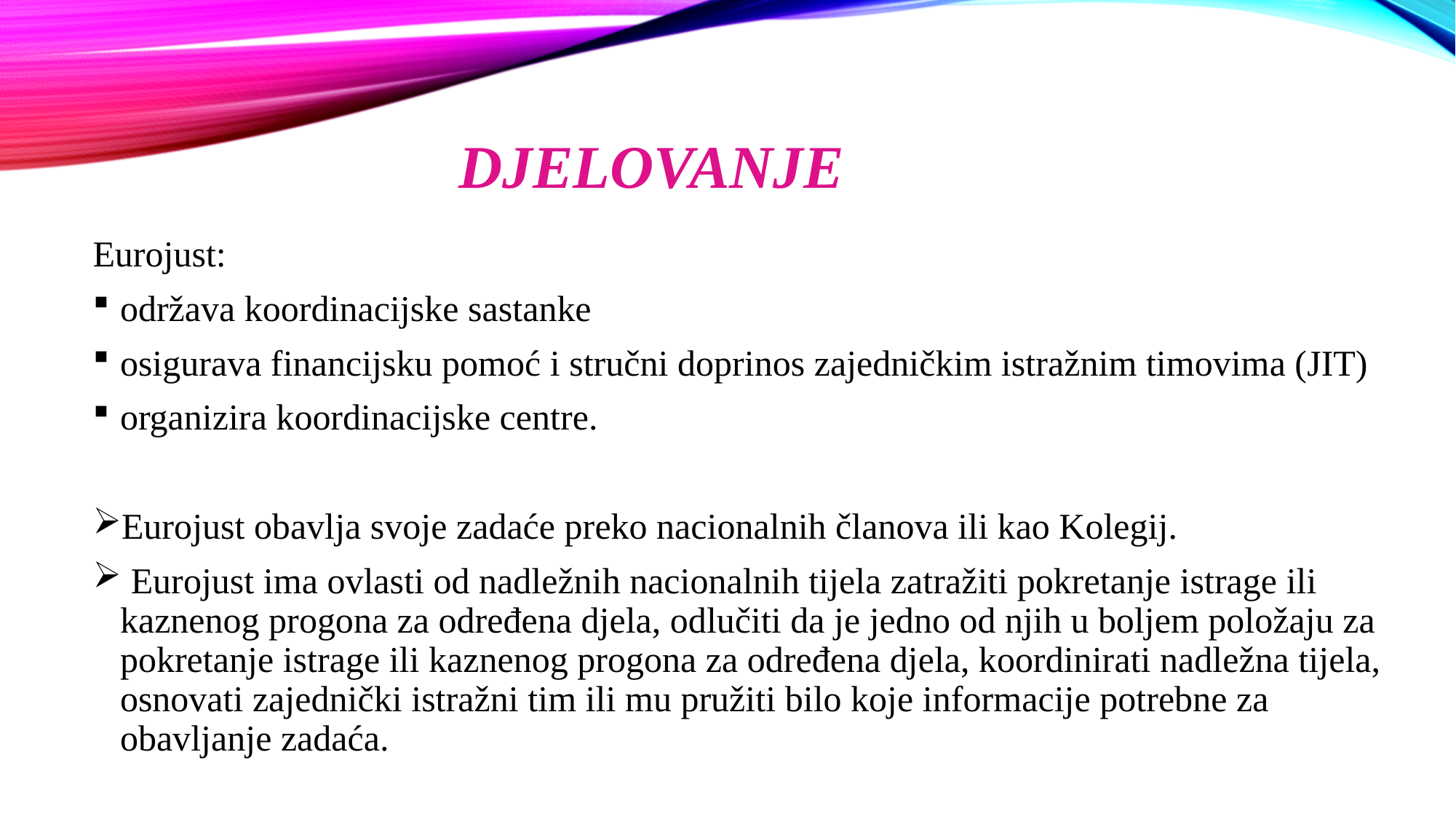

# DJELOVANJE
Eurojust:
održava koordinacijske sastanke
osigurava financijsku pomoć i stručni doprinos zajedničkim istražnim timovima (JIT)
organizira koordinacijske centre.

Eurojust obavlja svoje zadaće preko nacionalnih članova ili kao Kolegij.
 Eurojust ima ovlasti od nadležnih nacionalnih tijela zatražiti pokretanje istrage ili kaznenog progona za određena djela, odlučiti da je jedno od njih u boljem položaju za pokretanje istrage ili kaznenog progona za određena djela, koordinirati nadležna tijela, osnovati zajednički istražni tim ili mu pružiti bilo koje informacije potrebne za obavljanje zadaća.